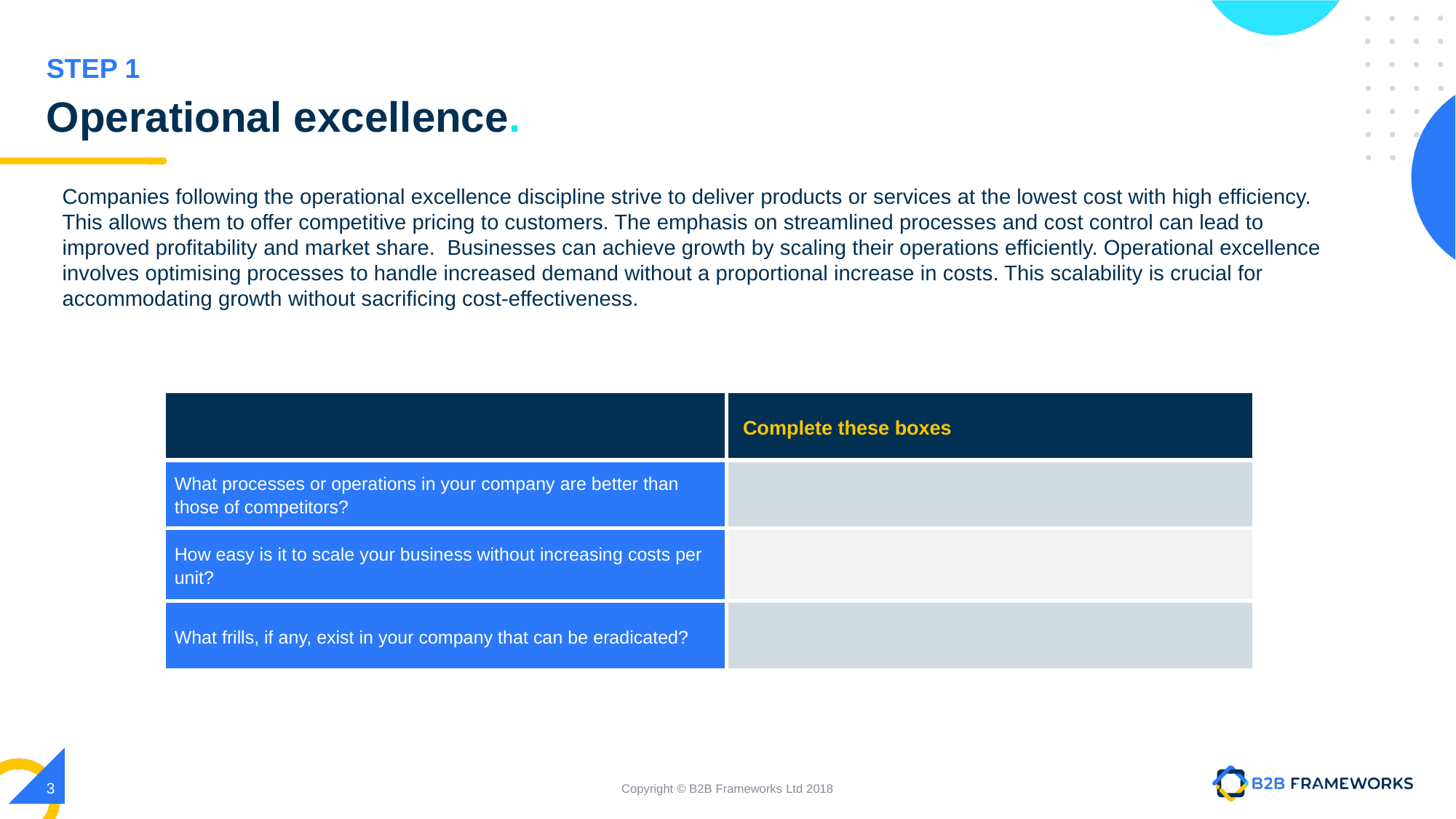

# Operational excellence.
Companies following the operational excellence discipline strive to deliver products or services at the lowest cost with high efficiency. This allows them to offer competitive pricing to customers. The emphasis on streamlined processes and cost control can lead to improved profitability and market share.  Businesses can achieve growth by scaling their operations efficiently. Operational excellence involves optimising processes to handle increased demand without a proportional increase in costs. This scalability is crucial for accommodating growth without sacrificing cost-effectiveness.
|  | Complete these boxes |
| --- | --- |
| What processes or operations in your company are better than those of competitors? |  |
| How easy is it to scale your business without increasing costs per unit? |  |
| What frills, if any, exist in your company that can be eradicated? |  |
3
Copyright © B2B Frameworks Ltd 2018